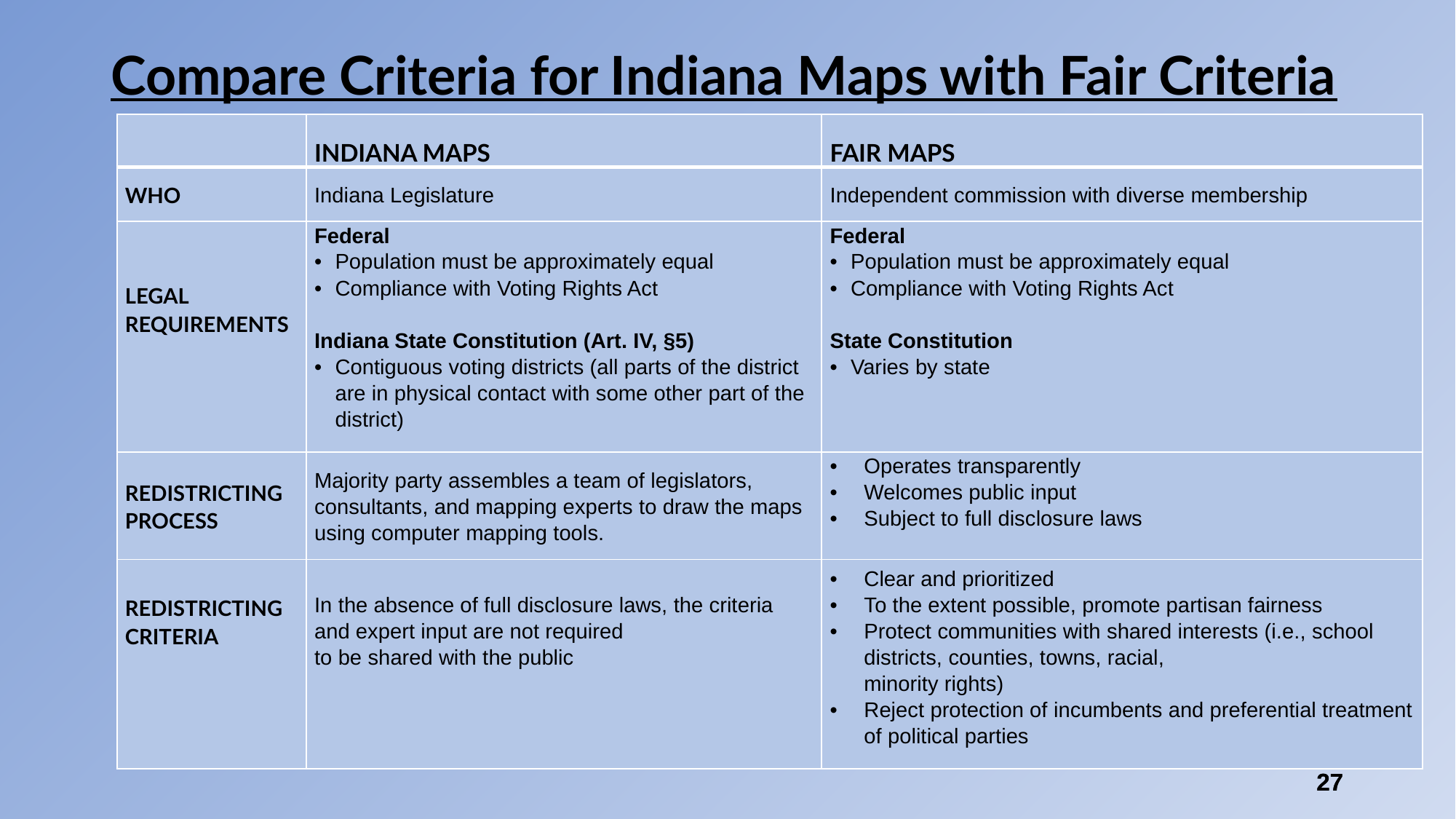

# Compare Criteria for Indiana Maps with Fair Criteria
|  | INDIANA MAPS | FAIR MAPS |
| --- | --- | --- |
| WHO | Indiana Legislature | Independent commission with diverse membership |
| LEGAL REQUIREMENTS | Federal Population must be approximately equal Compliance with Voting Rights Act Indiana State Constitution (Art. IV, §5) Contiguous voting districts (all parts of the district are in physical contact with some other part of the district) | Federal Population must be approximately equal Compliance with Voting Rights Act State Constitution Varies by state |
| REDISTRICTING PROCESS | Majority party assembles a team of legislators, consultants, and mapping experts to draw the maps using computer mapping tools. | Operates transparently Welcomes public input Subject to full disclosure laws |
| REDISTRICTING CRITERIA | In the absence of full disclosure laws, the criteria and expert input are not required to be shared with the public | Clear and prioritized To the extent possible, promote partisan fairness Protect communities with shared interests (i.e., school districts, counties, towns, racial, minority rights) Reject protection of incumbents and preferential treatment of political parties |